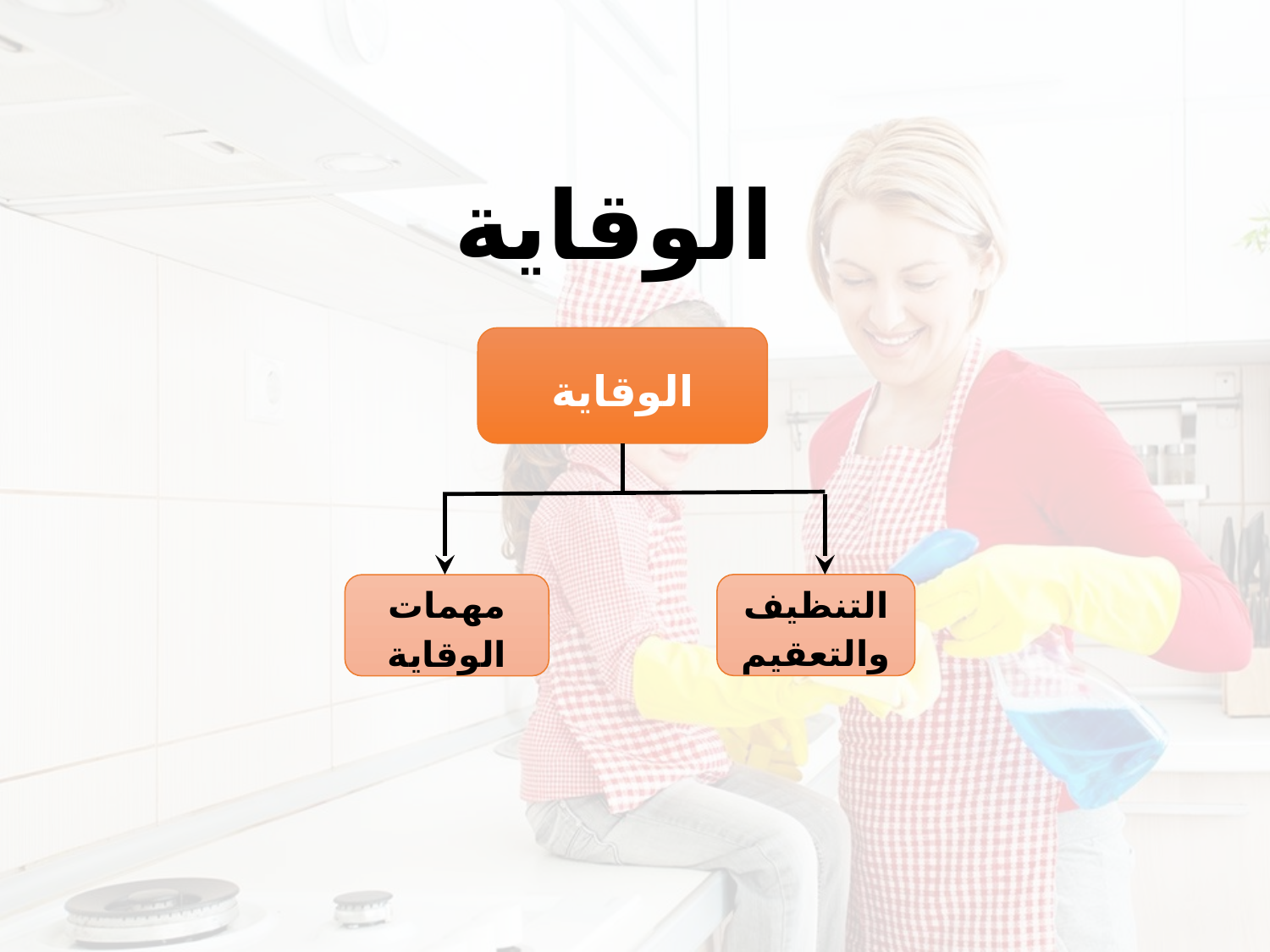

# الوقاية
الوقاية
التنظيف والتعقيم
مهمات الوقاية